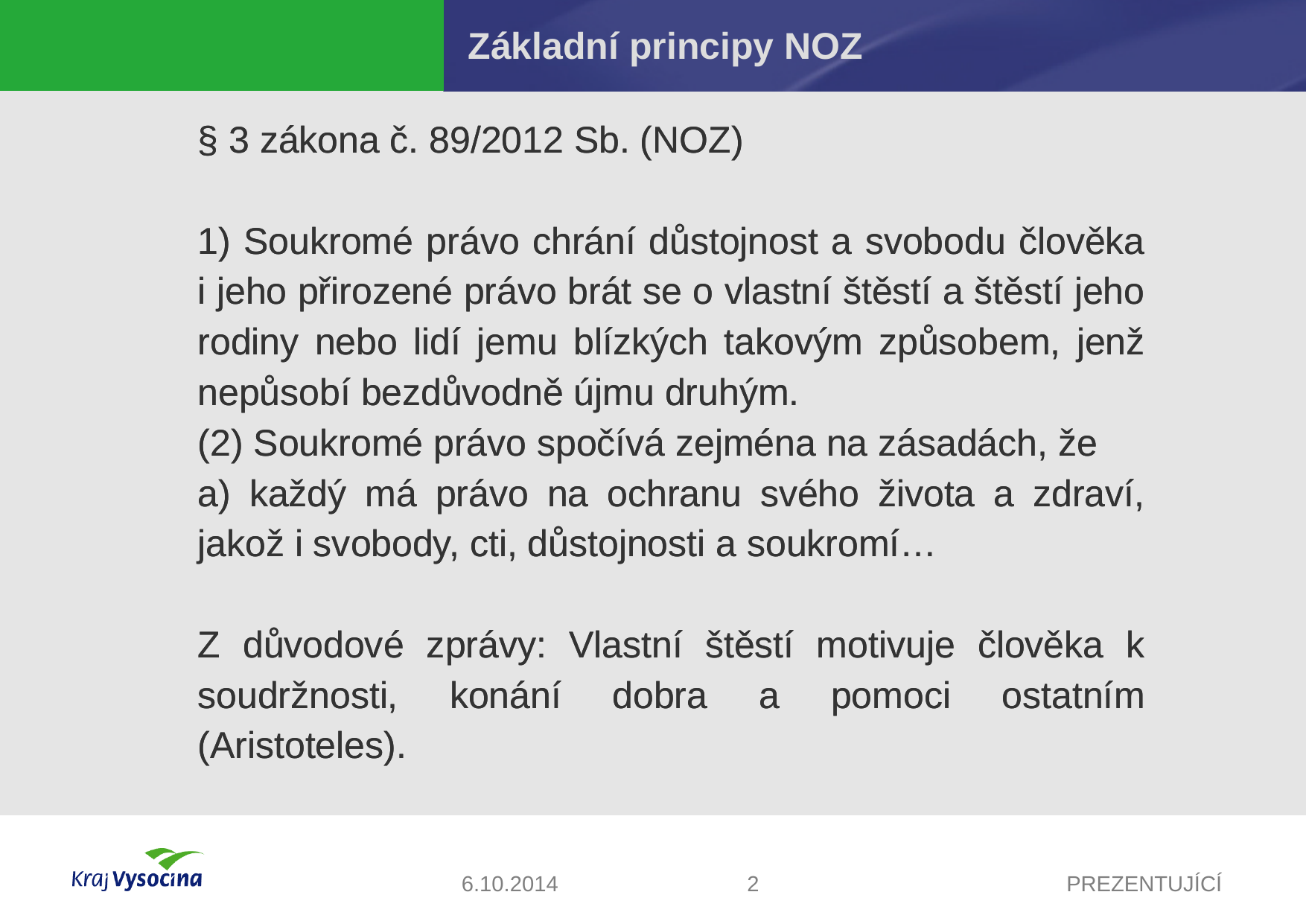

Základní principy NOZ
§ 3 zákona č. 89/2012 Sb. (NOZ)

1) Soukromé právo chrání důstojnost a svobodu člověka i jeho přirozené právo brát se o vlastní štěstí a štěstí jeho rodiny nebo lidí jemu blízkých takovým způsobem, jenž nepůsobí bezdůvodně újmu druhým.
(2) Soukromé právo spočívá zejména na zásadách, že
a) každý má právo na ochranu svého života a zdraví, jakož i svobody, cti, důstojnosti a soukromí…

Z důvodové zprávy: Vlastní štěstí motivuje člověka k soudržnosti, konání dobra a pomoci ostatním (Aristoteles).
§ 3 zákona č. 89/2012 Sb. (NOZ)

1) Soukromé právo chrání důstojnost a svobodu člověka i jeho přirozené právo brát se o vlastní štěstí a štěstí jeho rodiny nebo lidí jemu blízkých takovým způsobem, jenž nepůsobí bezdůvodně újmu druhým.
(2) Soukromé právo spočívá zejména na zásadách, že
a) každý má právo na ochranu svého života a zdraví, jakož i svobody, cti, důstojnosti a soukromí…

Z důvodové zprávy: Vlastní štěstí motivuje člověka k soudržnosti, konání dobra a pomoci ostatním (Aristoteles).
6.10.2014
2